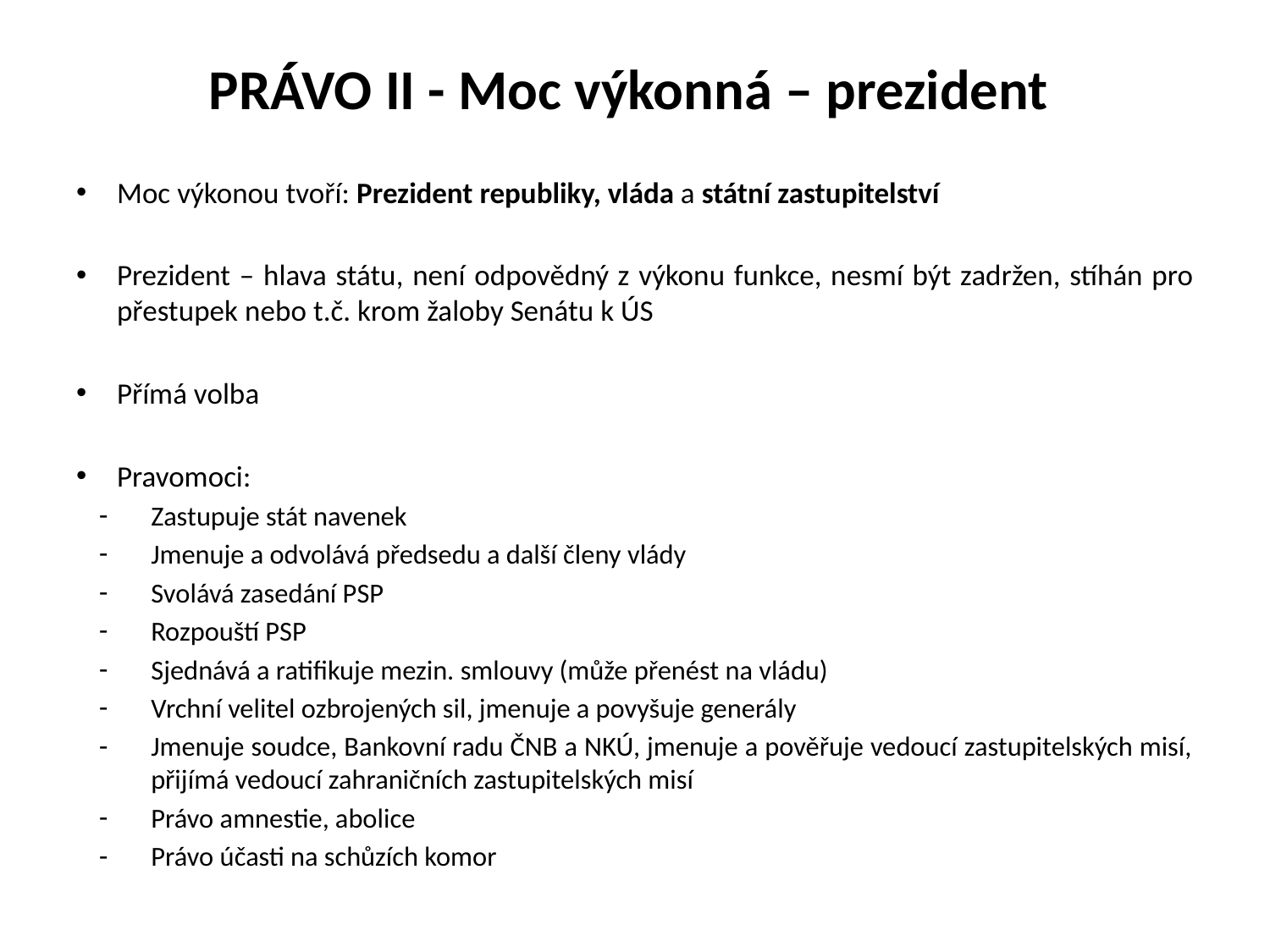

# PRÁVO II - Moc výkonná – prezident

Moc výkonou tvoří: Prezident republiky, vláda a státní zastupitelství

Prezident – hlava státu, není odpovědný z výkonu funkce, nesmí být zadržen, stíhán pro přestupek nebo t.č. krom žaloby Senátu k ÚS

Přímá volba

Pravomoci:
Zastupuje stát navenek
Jmenuje a odvolává předsedu a další členy vlády
Svolává zasedání PSP
Rozpouští PSP
Sjednává a ratifikuje mezin. smlouvy (může přenést na vládu)
Vrchní velitel ozbrojených sil, jmenuje a povyšuje generály
Jmenuje soudce, Bankovní radu ČNB a NKÚ, jmenuje a pověřuje vedoucí zastupitelských misí, přijímá vedoucí zahraničních zastupitelských misí
Právo amnestie, abolice
Právo účasti na schůzích komor